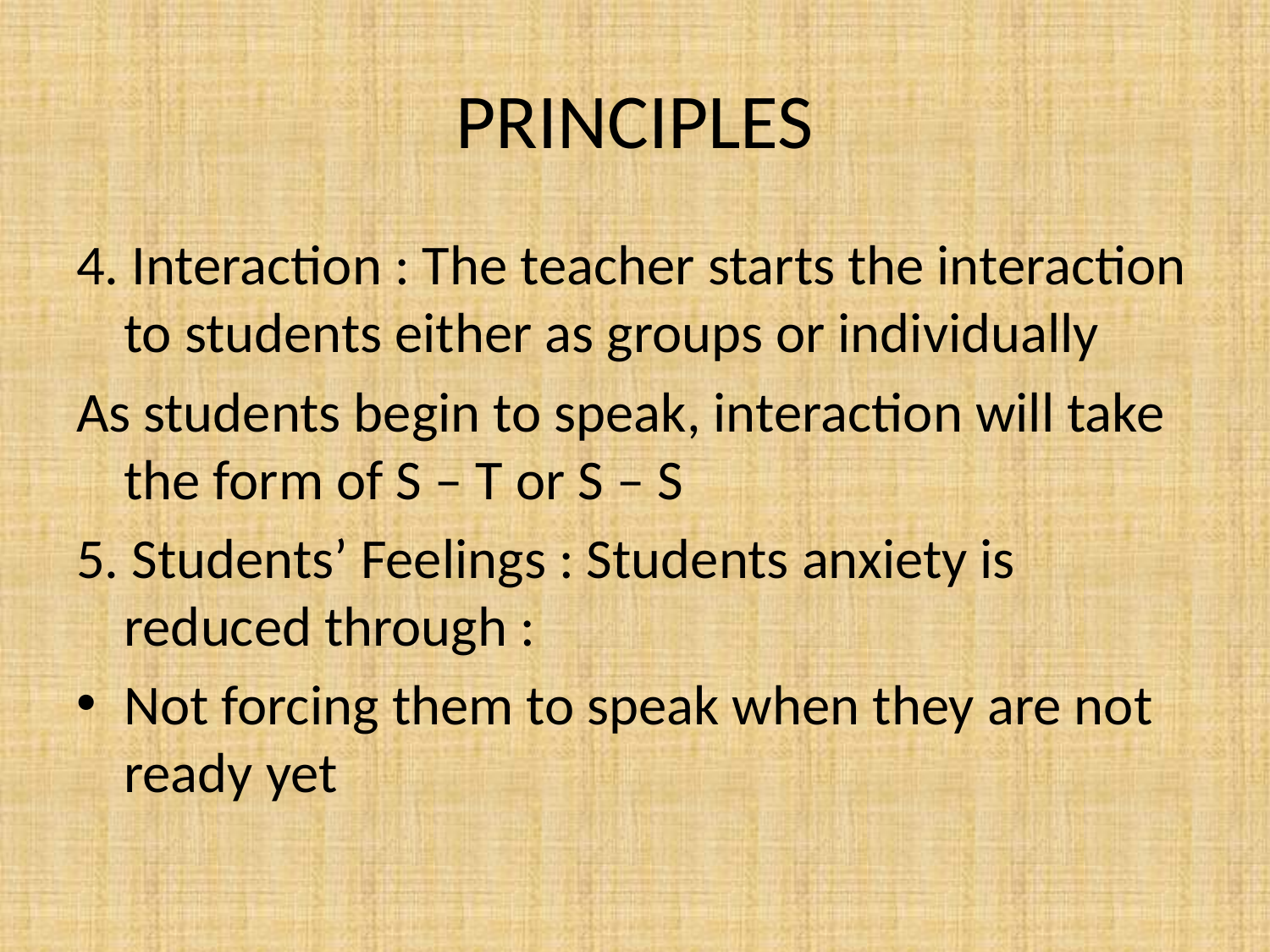

# PRINCIPLES
4. Interaction : The teacher starts the interaction to students either as groups or individually
As students begin to speak, interaction will take the form of S – T or S – S
5. Students’ Feelings : Students anxiety is reduced through :
Not forcing them to speak when they are not ready yet